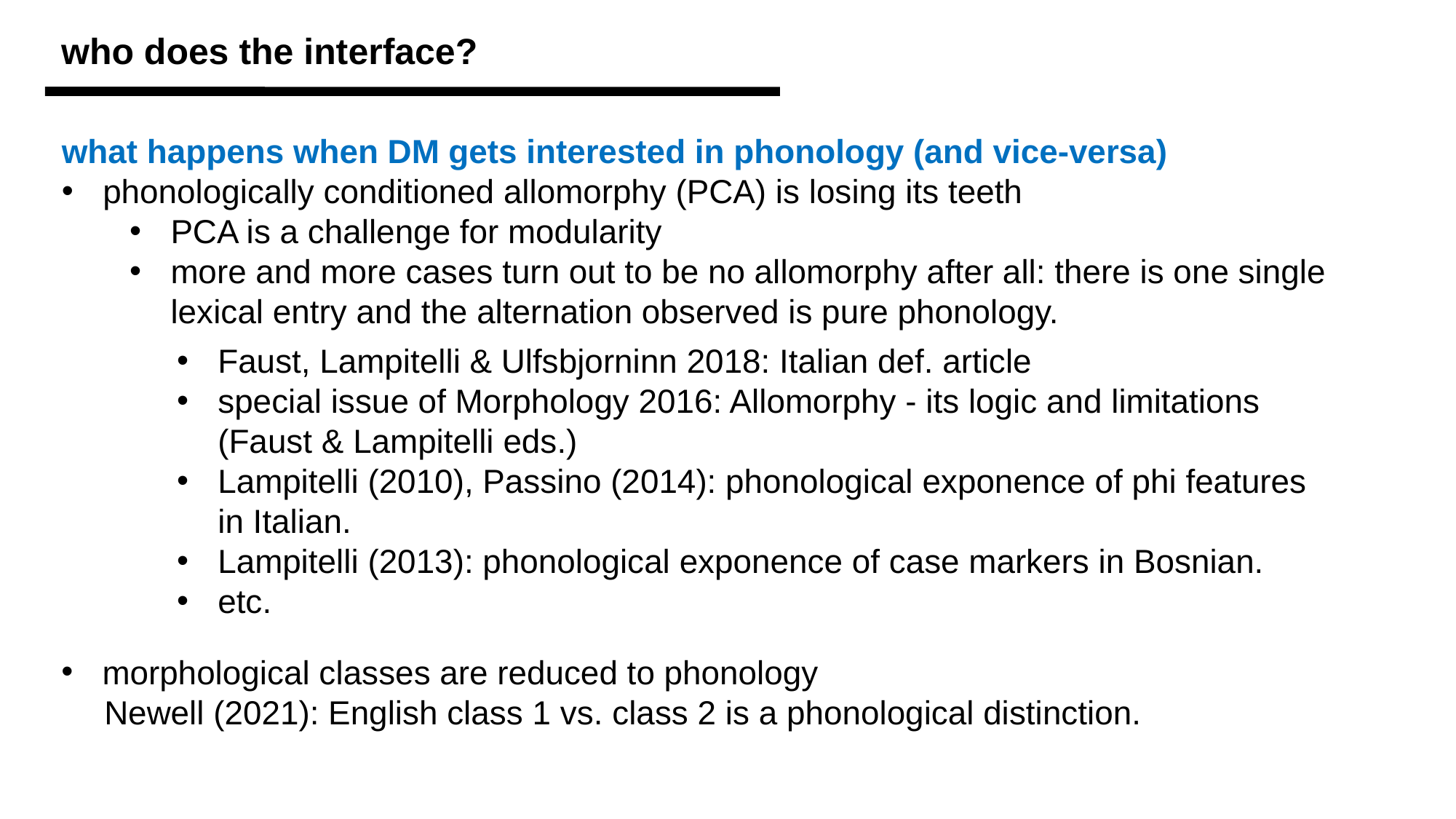

who does the interface?

what happens when DM gets interested in phonology (and vice-versa)
phonologically conditioned allomorphy (PCA) is losing its teeth
PCA is a challenge for modularity
more and more cases turn out to be no allomorphy after all: there is one single lexical entry and the alternation observed is pure phonology.
Faust, Lampitelli & Ulfsbjorninn 2018: Italian def. article
special issue of Morphology 2016: Allomorphy - its logic and limitations (Faust & Lampitelli eds.)
Lampitelli (2010), Passino (2014): phonological exponence of phi features in Italian.
Lampitelli (2013): phonological exponence of case markers in Bosnian.
etc.

morphological classes are reduced to phonology
Newell (2021): English class 1 vs. class 2 is a phonological distinction.